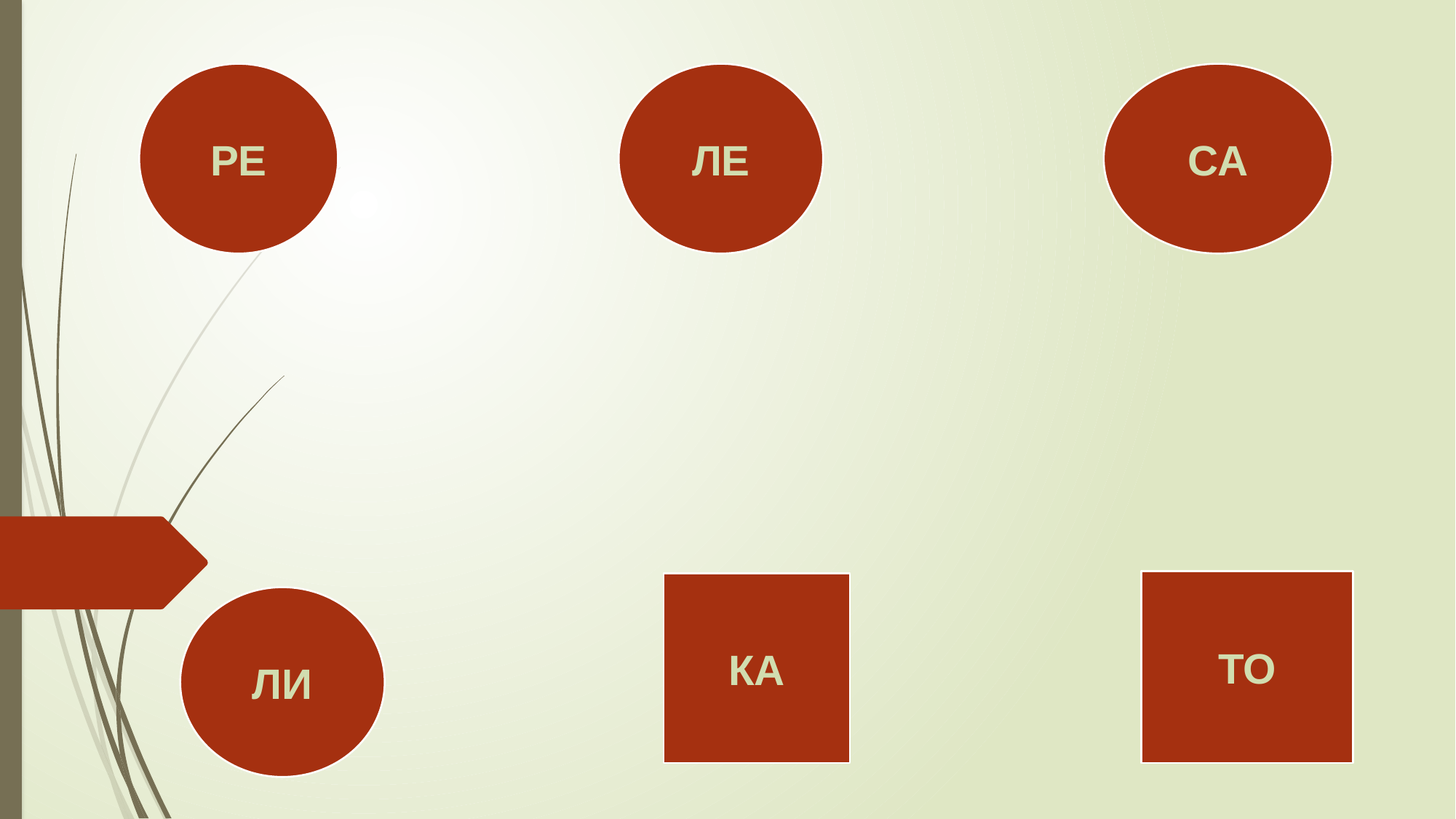

РЕ
ЛЕ
СА
# ТО
КА
ЛИ